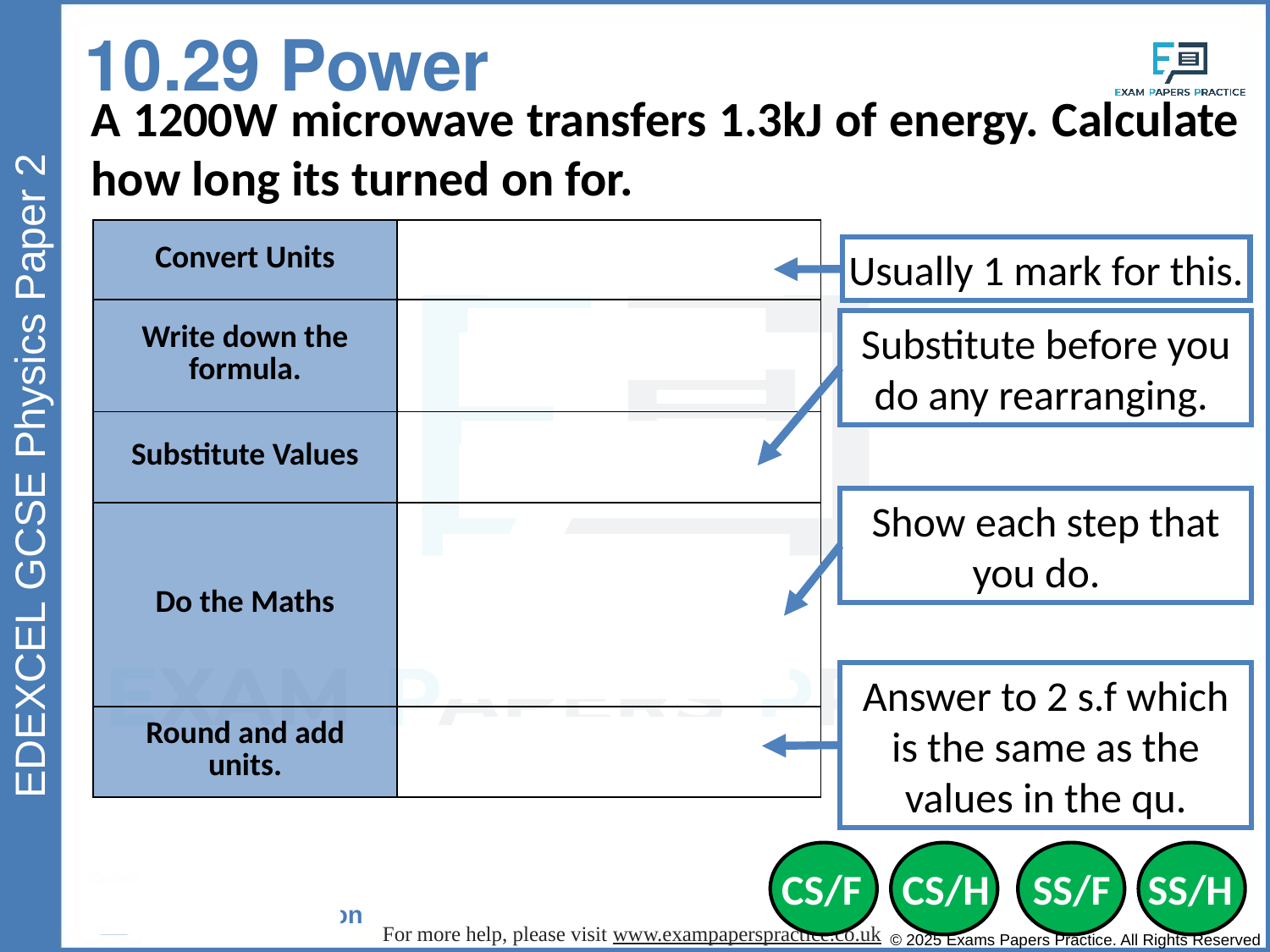

10.29 Power
A 1200W microwave transfers 1.3kJ of energy. Calculate how long its turned on for.
| Convert Units | 1.3kJ = 1300J |
| --- | --- |
| Write down the formula. | P = E / t |
| Substitute Values | 1200 = 1300 / t |
| Do the Maths | t = 1300/1200 t = 1.08333333333 |
| Round and add units. | 1.1s |

Usually 1 mark for this.

Substitute before you do any rearranging.

Show each step that you do.

Answer to 2 s.f which is the same as the values in the qu.